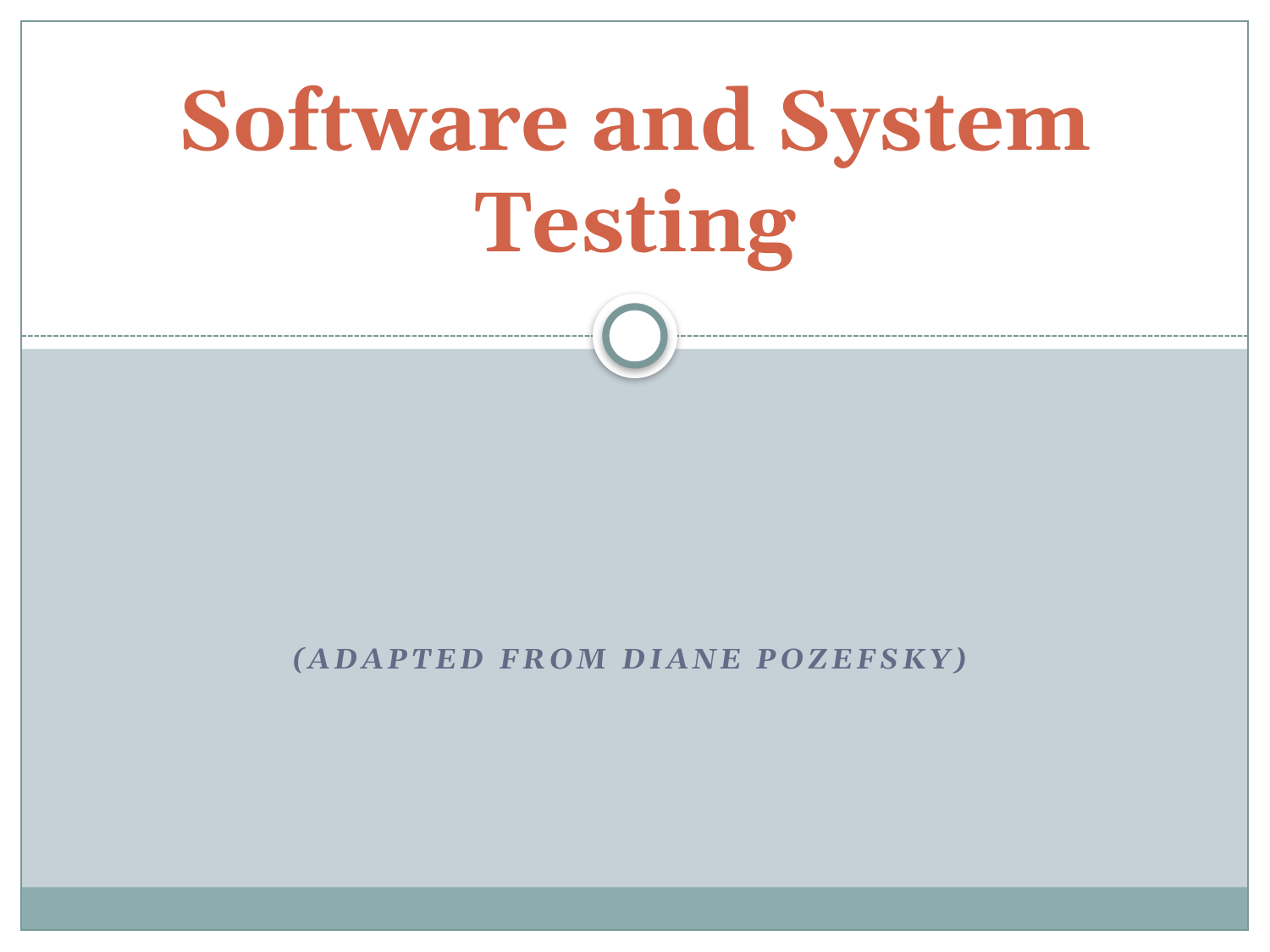

# Software and System Testing
(adapted from Diane Pozefsky)